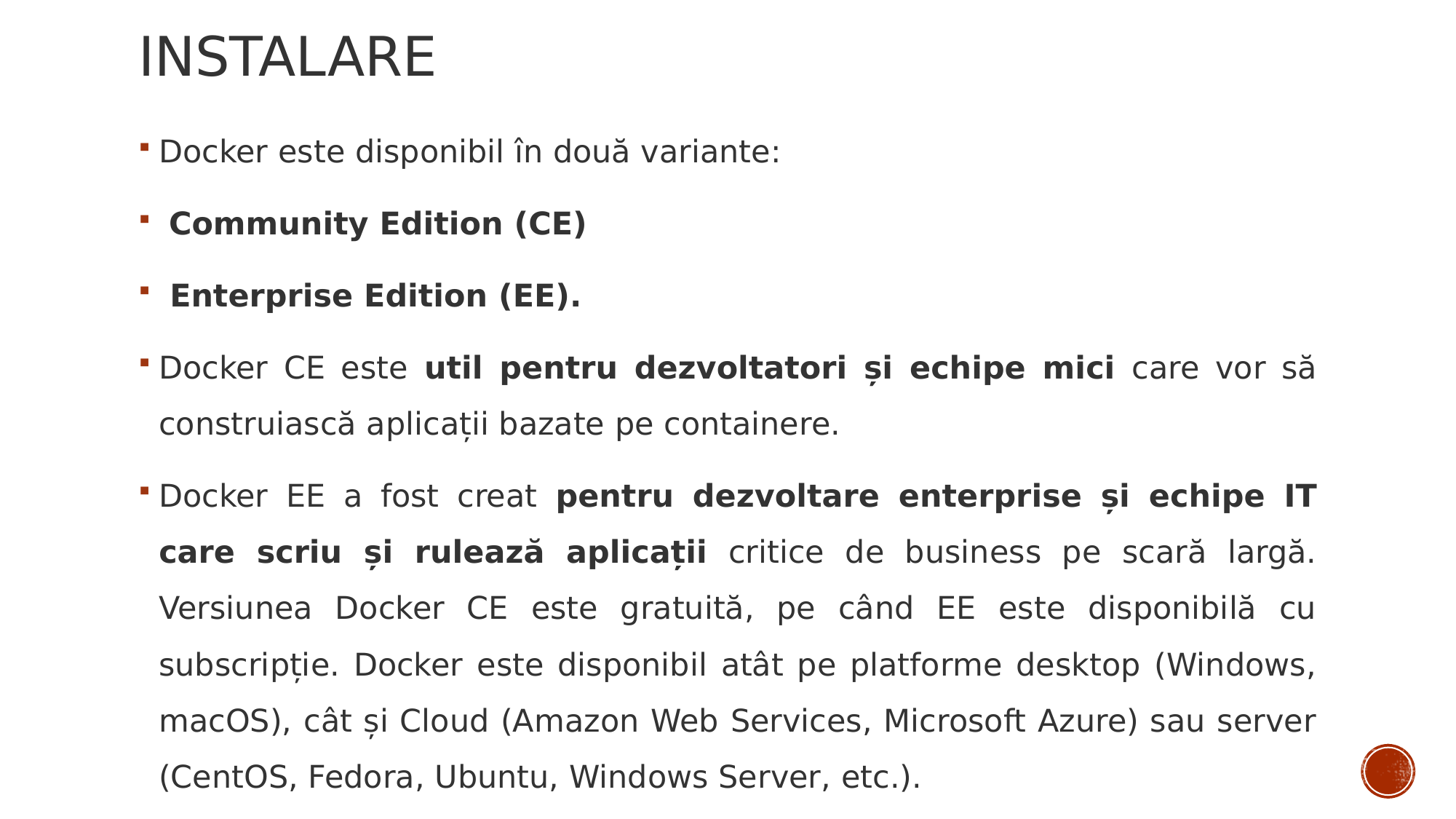

# Instalare
Docker este disponibil în două variante:
 Community Edition (CE)
 Enterprise Edition (EE).
Docker CE este util pentru dezvoltatori și echipe mici care vor să construiască aplicații bazate pe containere.
Docker EE a fost creat pentru dezvoltare enterprise și echipe IT care scriu și rulează aplicații critice de business pe scară largă. Versiunea Docker CE este gratuită, pe când EE este disponibilă cu subscripție. Docker este disponibil atât pe platforme desktop (Windows, macOS), cât și Cloud (Amazon Web Services, Microsoft Azure) sau server (CentOS, Fedora, Ubuntu, Windows Server, etc.).